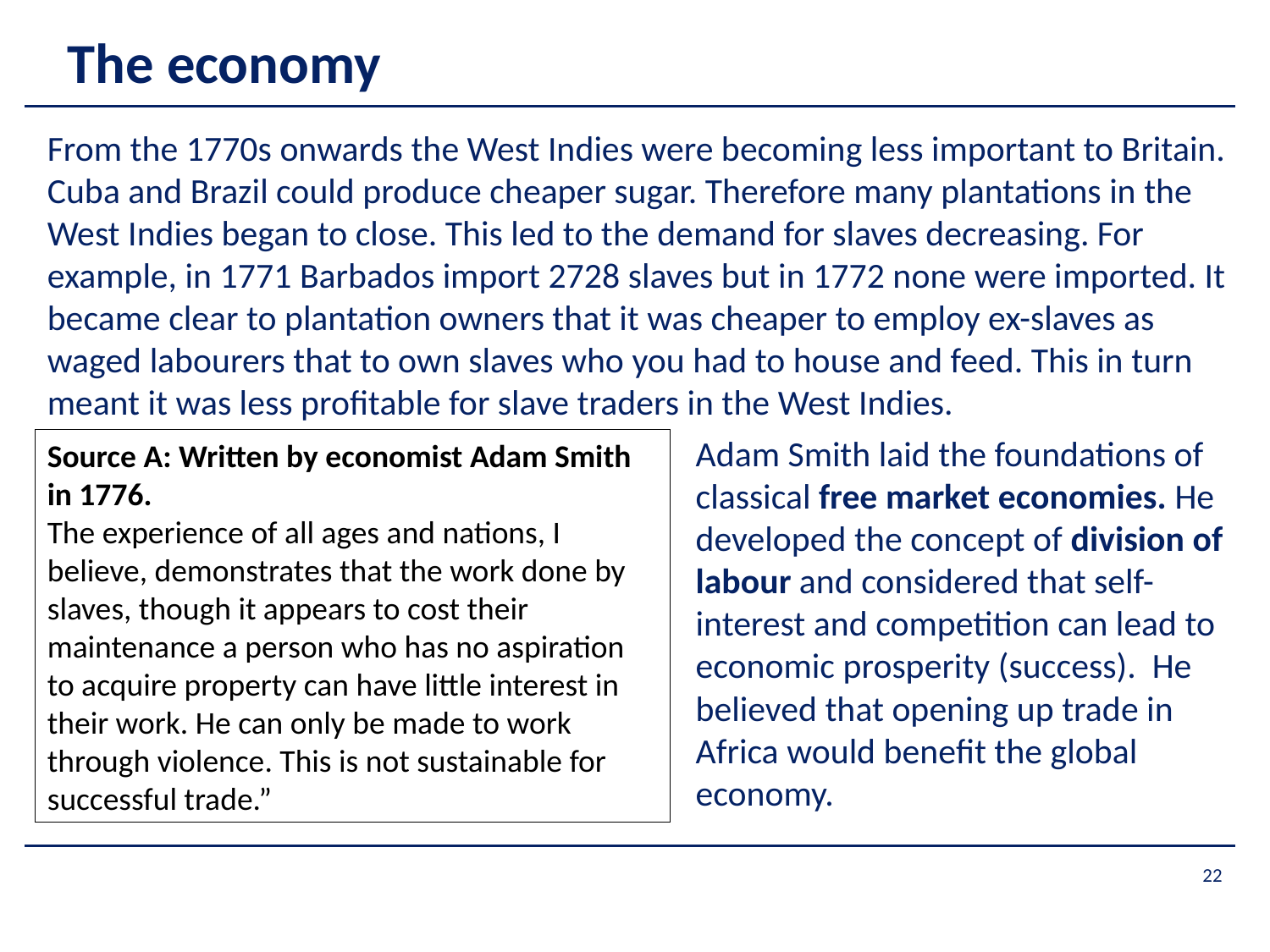

# The economy

From the 1770s onwards the West Indies were becoming less important to Britain. Cuba and Brazil could produce cheaper sugar. Therefore many plantations in the West Indies began to close. This led to the demand for slaves decreasing. For example, in 1771 Barbados import 2728 slaves but in 1772 none were imported. It became clear to plantation owners that it was cheaper to employ ex-slaves as waged labourers that to own slaves who you had to house and feed. This in turn meant it was less profitable for slave traders in the West Indies.
Adam Smith laid the foundations of classical free market economies. He developed the concept of division of labour and considered that self-interest and competition can lead to economic prosperity (success).  He believed that opening up trade in  Africa would benefit the global economy.
Source A: Written by economist Adam Smith in 1776.
The experience of all ages and nations, I believe, demonstrates that the work done by slaves, though it appears to cost their maintenance a person who has no aspiration to acquire property can have little interest in their work. He can only be made to work through violence. This is not sustainable for successful trade.”
22